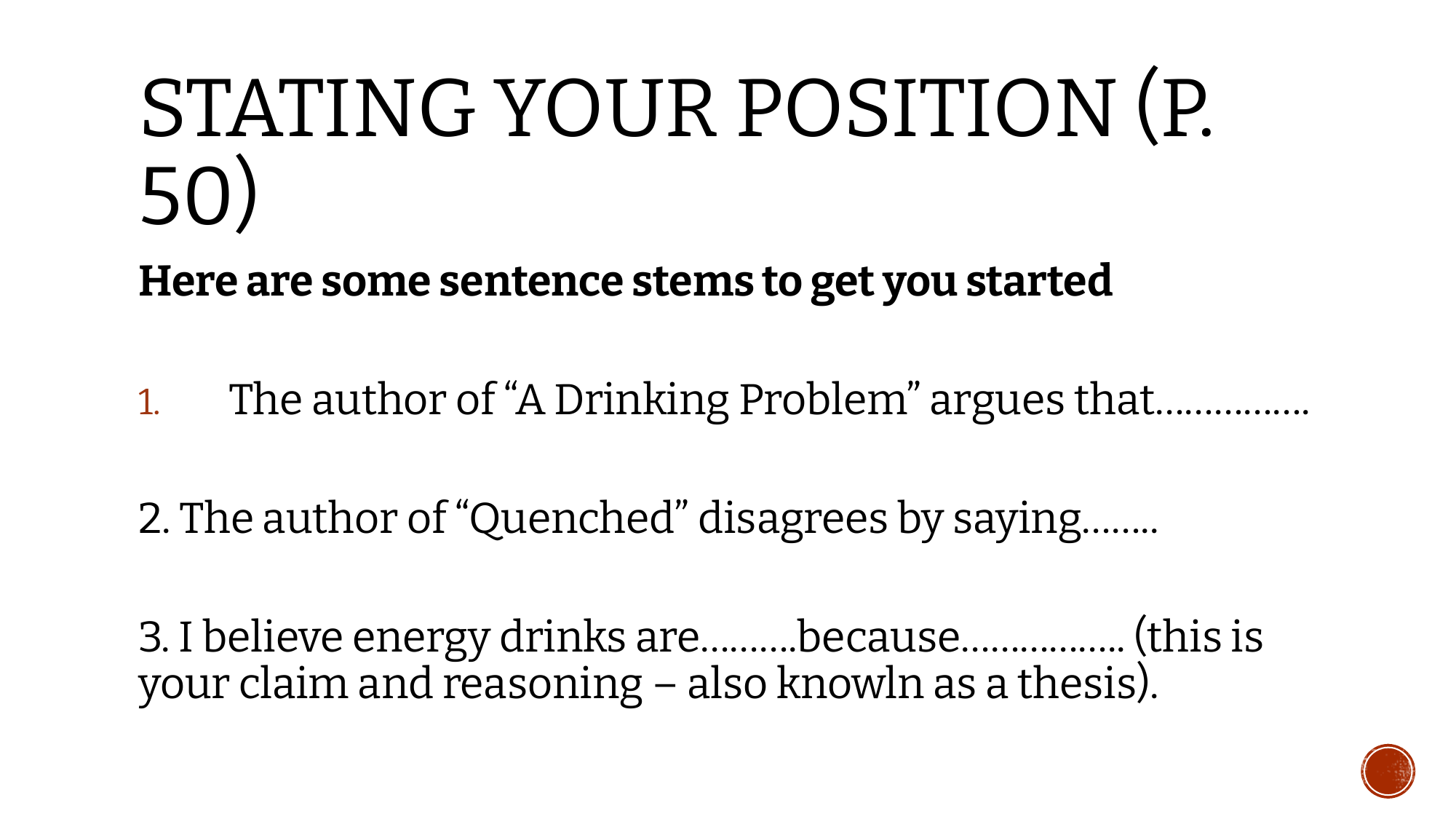

# Stating Your position (p. 50)
Here are some sentence stems to get you started

The author of “A Drinking Problem” argues that…………….

2. The author of “Quenched” disagrees by saying……..

3. I believe energy drinks are……….because…………….. (this is your claim and reasoning – also knowln as a thesis).